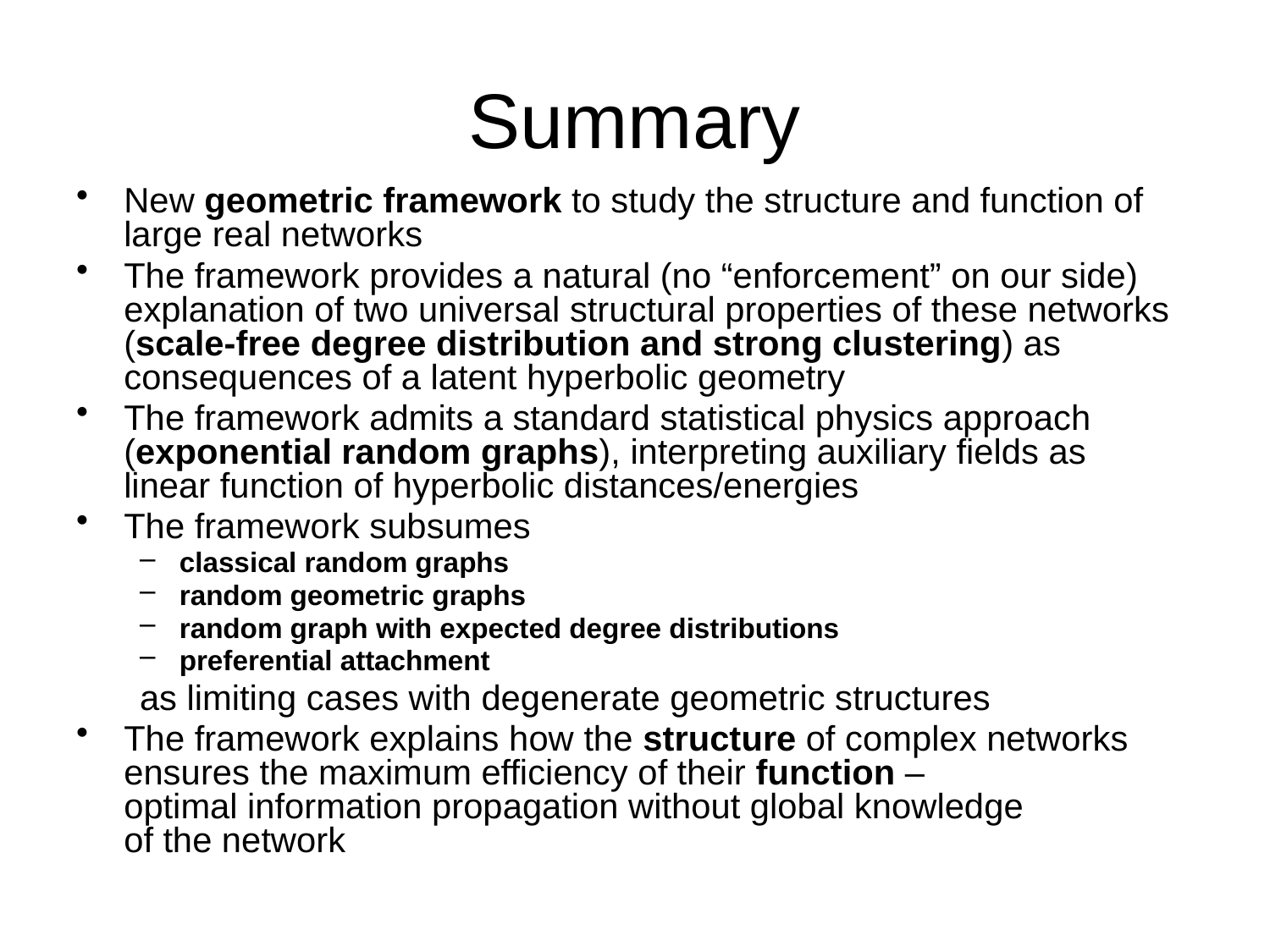

# Summary
New geometric framework to study the structure and function of large real networks
The framework provides a natural (no “enforcement” on our side) explanation of two universal structural properties of these networks (scale-free degree distribution and strong clustering) as consequences of a latent hyperbolic geometry
The framework admits a standard statistical physics approach (exponential random graphs), interpreting auxiliary fields as linear function of hyperbolic distances/energies
The framework subsumes
classical random graphs
random geometric graphs
random graph with expected degree distributions
preferential attachment
as limiting cases with degenerate geometric structures
The framework explains how the structure of complex networks ensures the maximum efficiency of their function –
optimal information propagation without global knowledge
of the network